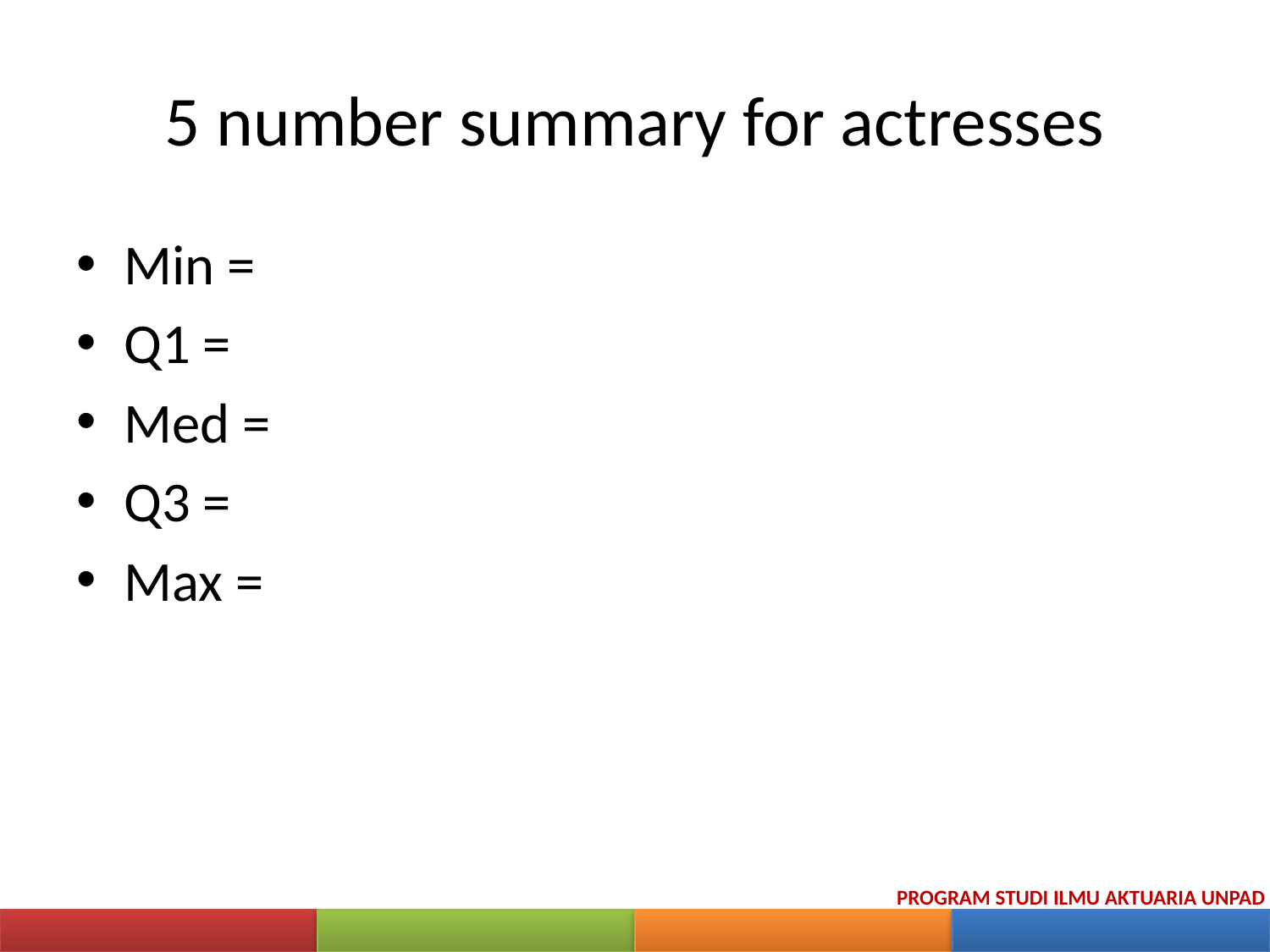

# 5 number summary for actresses
Min =
Q1 =
Med =
Q3 =
Max =
PROGRAM STUDI ILMU AKTUARIA UNPAD